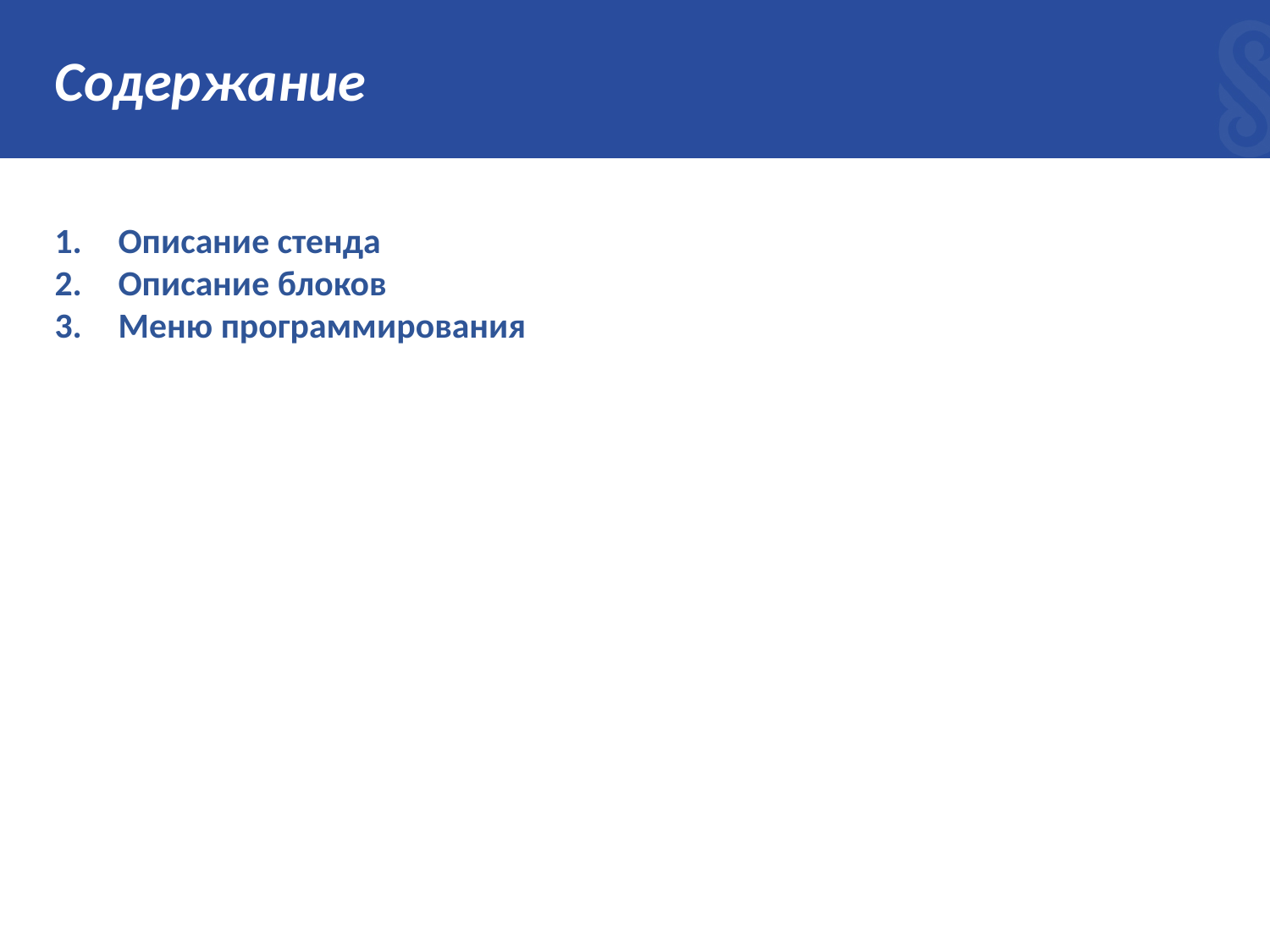

# Содержание
Описание стенда
Описание блоков
Меню программирования